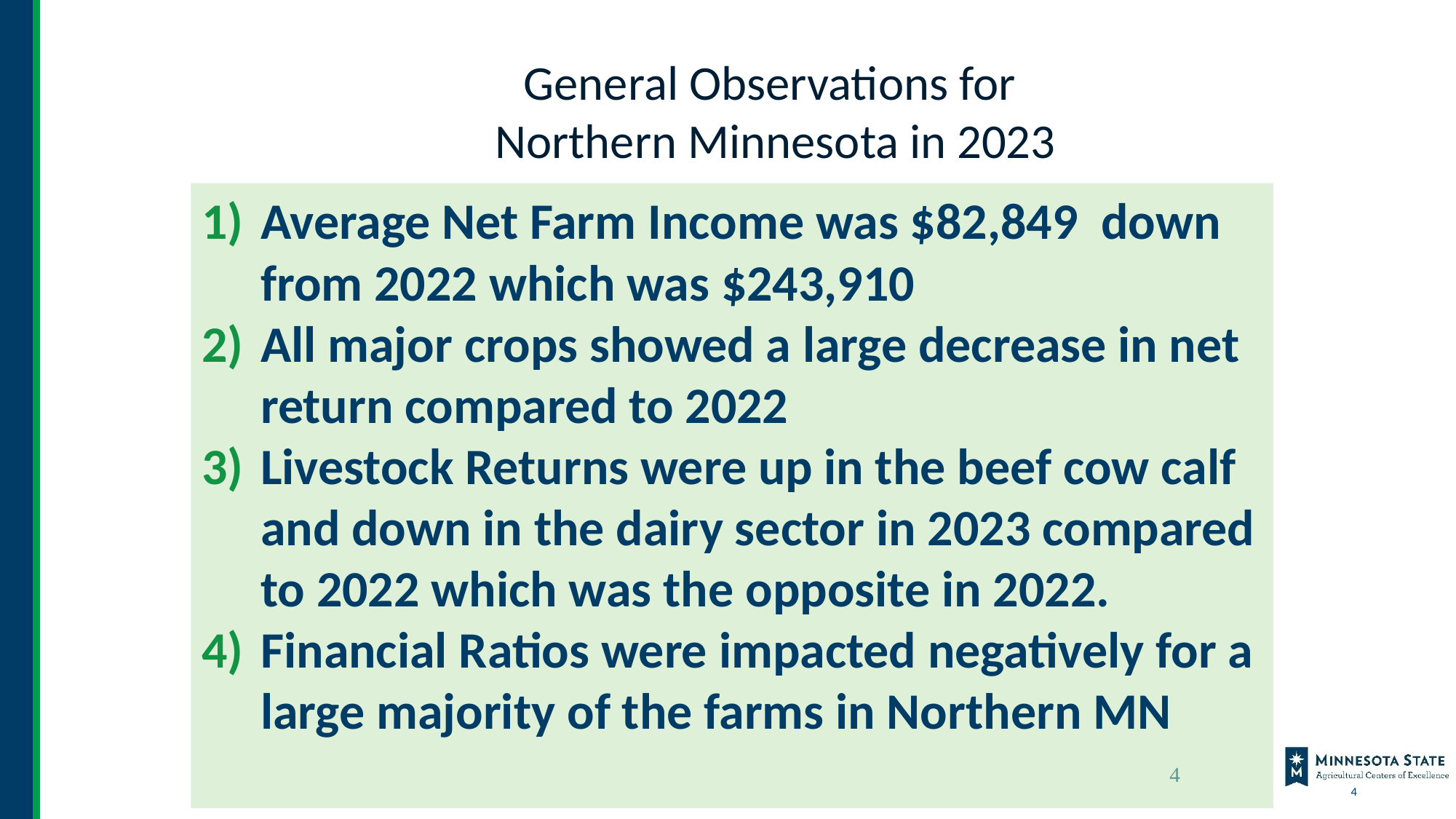

General Observations for
Northern Minnesota in 2023
Average Net Farm Income was $82,849  down from 2022 which was $243,910
All major crops showed a large decrease in net return compared to 2022
Livestock Returns were up in the beef cow calf and down in the dairy sector in 2023 compared to 2022 which was the opposite in 2022.
Financial Ratios were impacted negatively for a large majority of the farms in Northern MN

4